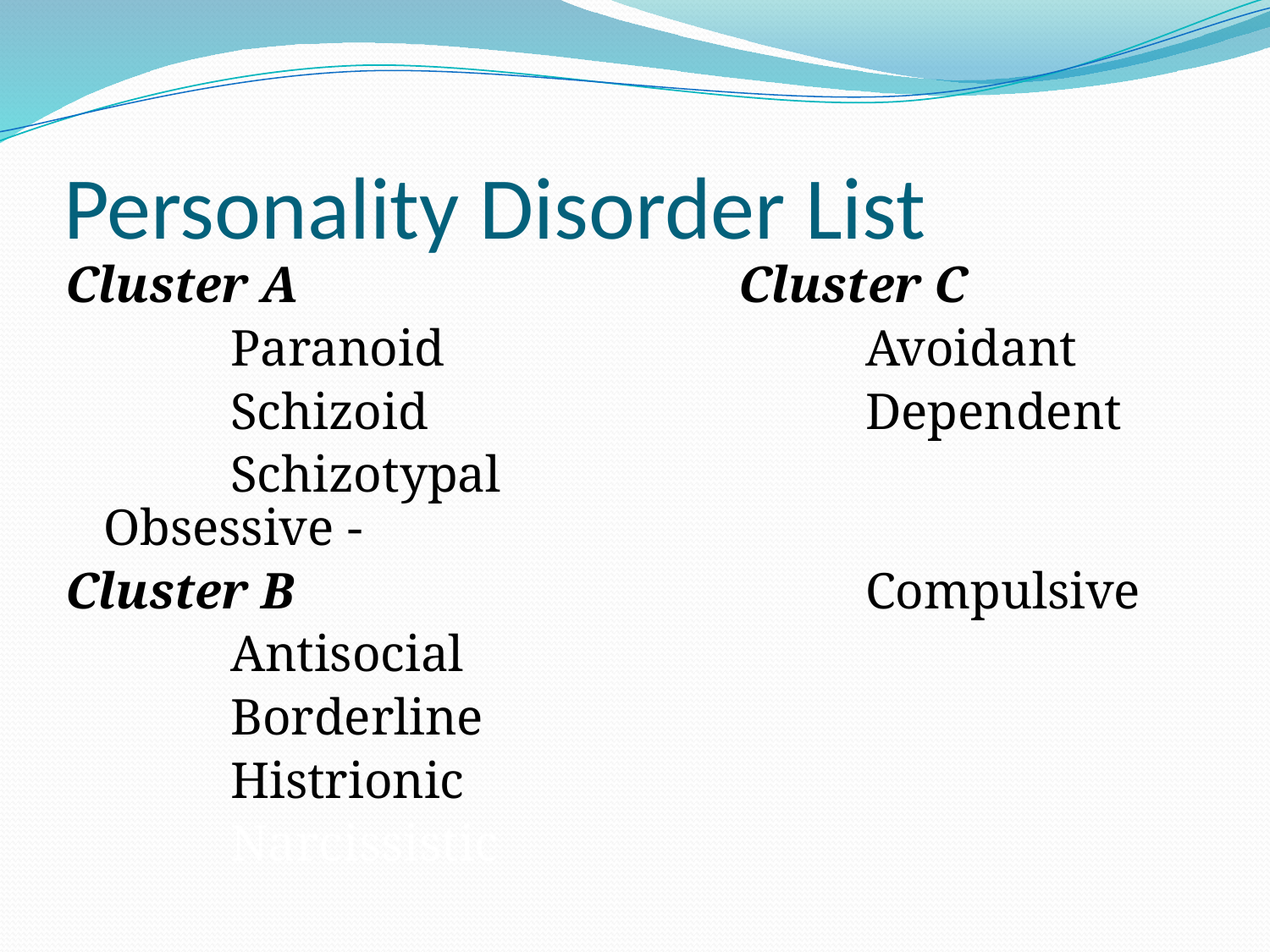

# Personality Disorder List
Cluster A				Cluster C
		Paranoid				Avoidant
		Schizoid				Dependent
		Schizotypal				Obsessive -
Cluster B					Compulsive
		Antisocial
		Borderline
		Histrionic
		Narcissistic